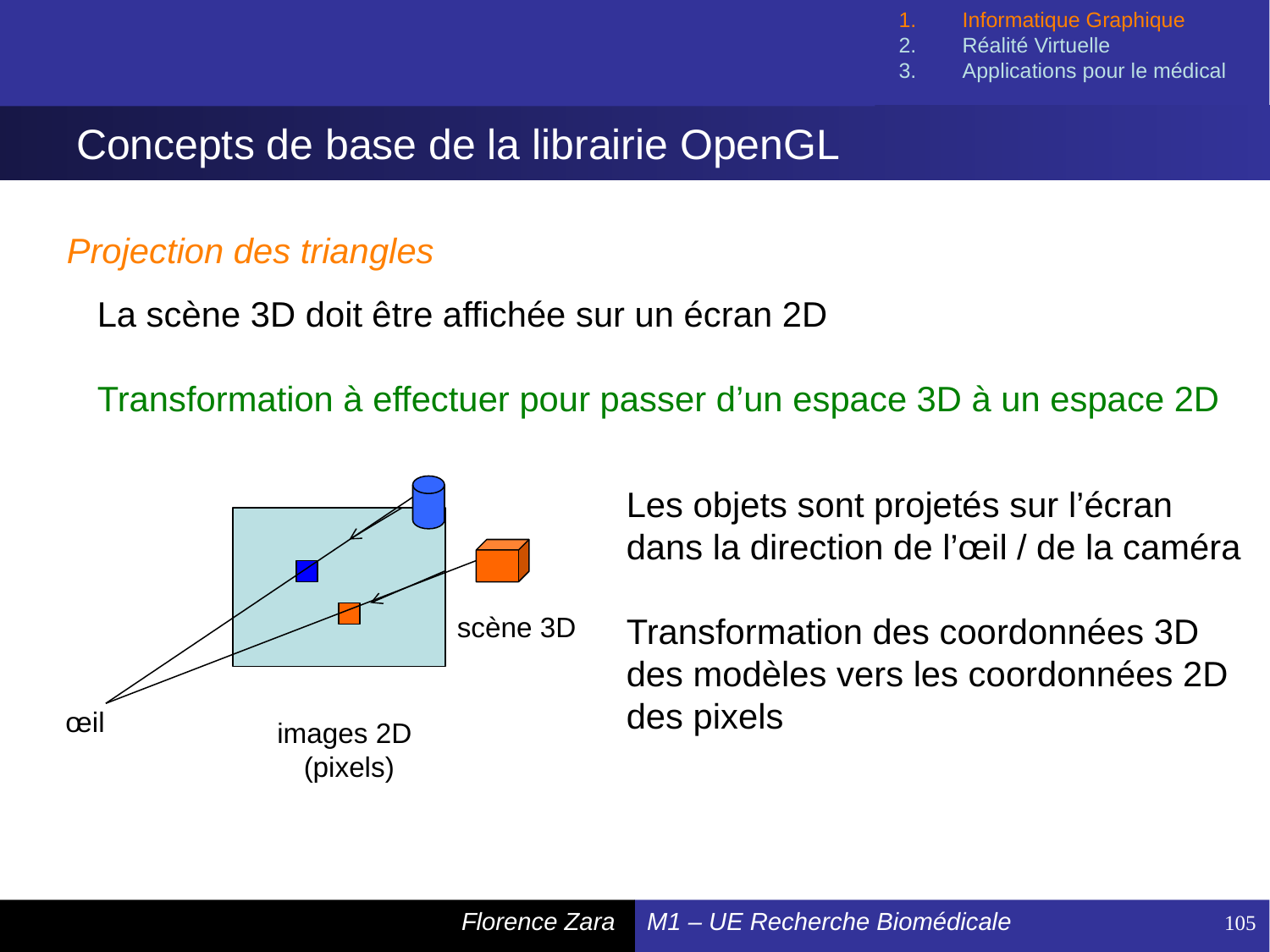

Informatique Graphique
Réalité Virtuelle
Applications pour le médical
# Concepts de base de la librairie OpenGL
Projection des triangles
La scène 3D doit être affichée sur un écran 2D

Transformation à effectuer pour passer d’un espace 3D à un espace 2D

Les objets sont projetés sur l’écran dans la direction de l’œil / de la caméra

Transformation des coordonnées 3D des modèles vers les coordonnées 2D des pixels

scène 3D
œil
images 2D
(pixels)